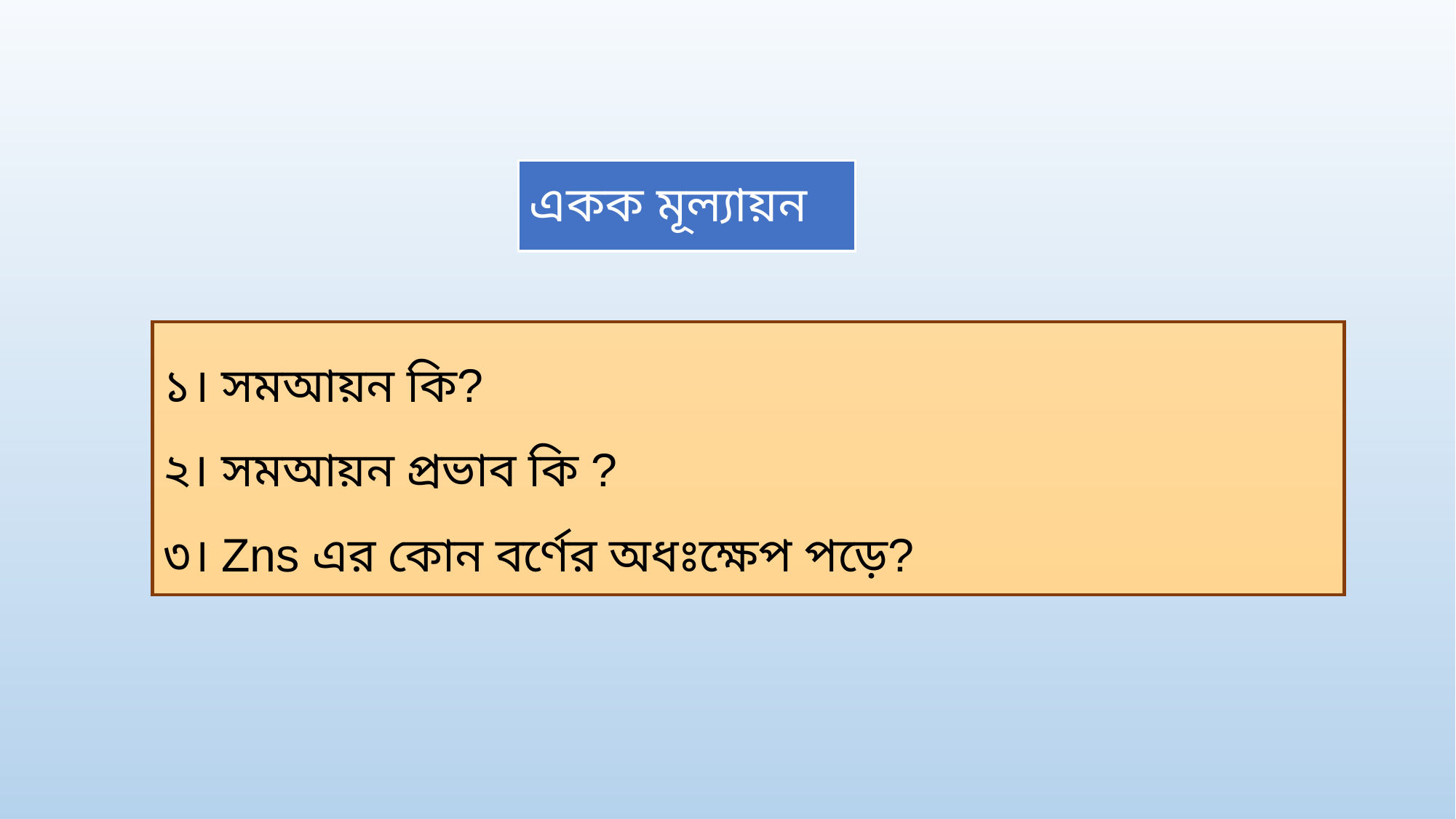

# একক মূল্যায়ন
১। সমআয়ন কি?
২। সমআয়ন প্রভাব কি ?
৩। Zns এর কোন বর্ণের অধঃক্ষেপ পড়ে?